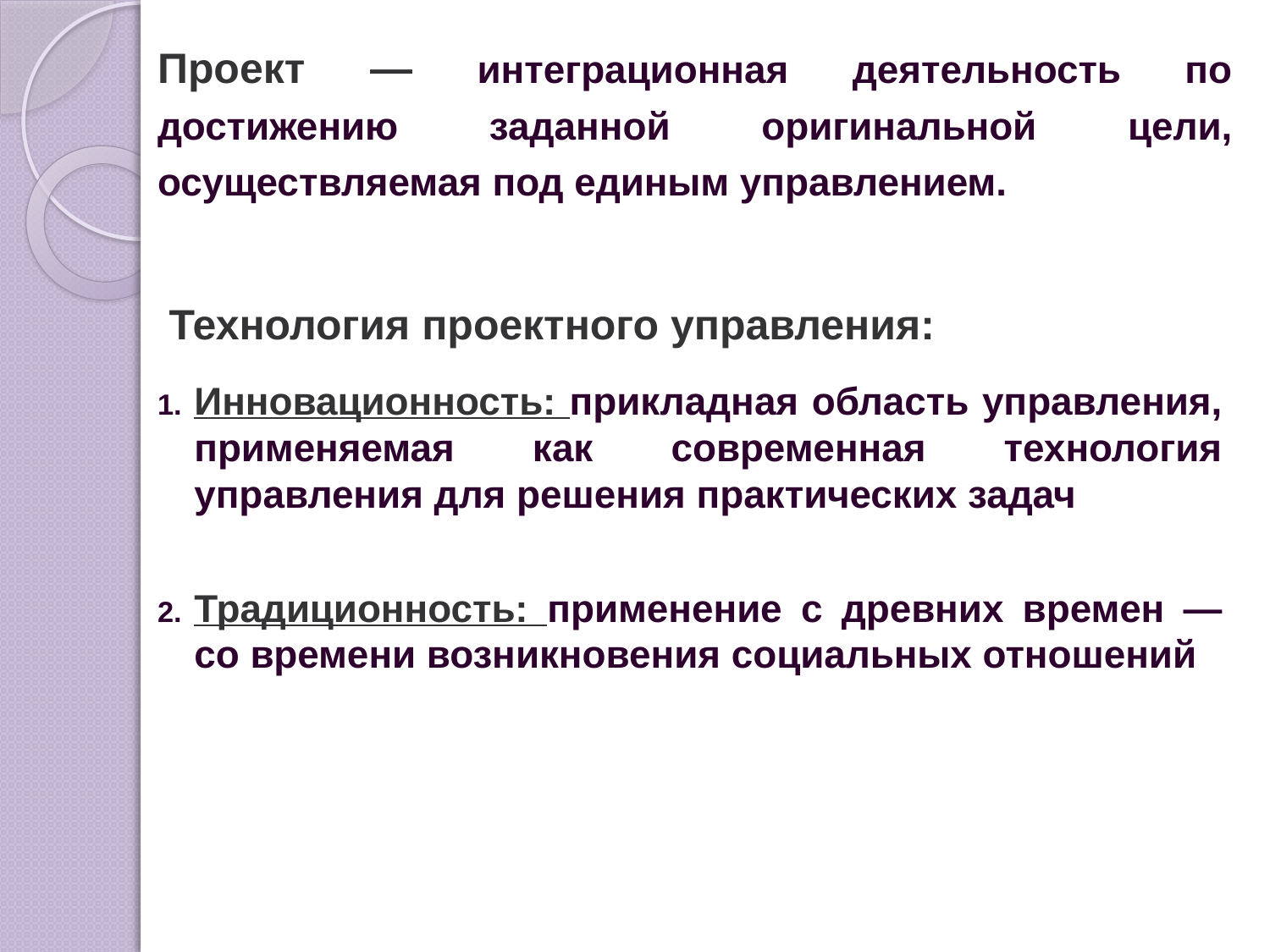

# Проект — интеграционная деятельность по достижению заданной оригинальной цели, осуществляемая под единым управлением.
Технология проектного управления:

Инновационность: прикладная область управления, применяемая как современная технология управления для решения практических задач

Традиционность: применение с древних времен — со времени возникновения социальных отношений